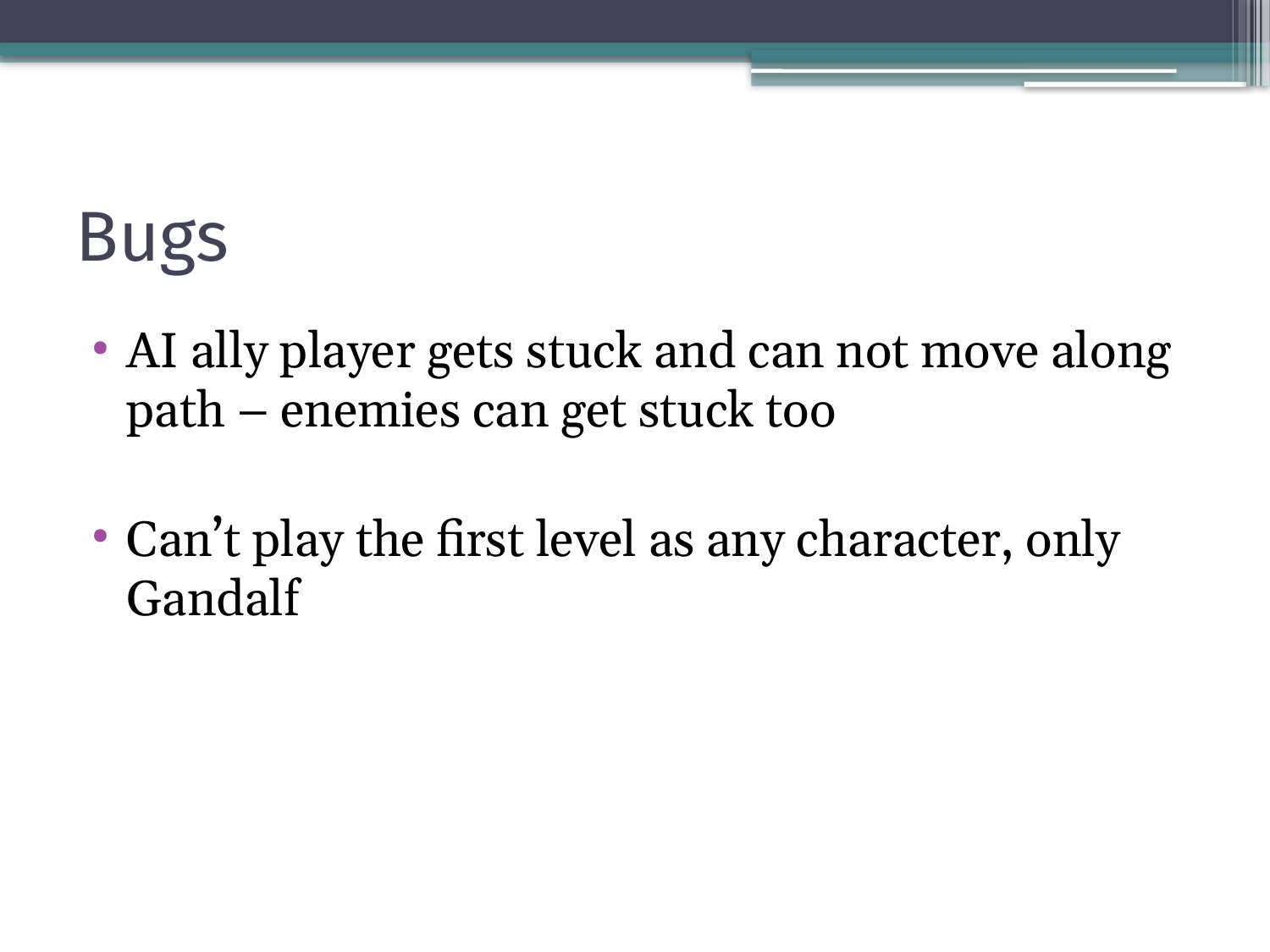

# Bugs
AI ally player gets stuck and can not move along path – enemies can get stuck too

Can’t play the first level as any character, only Gandalf